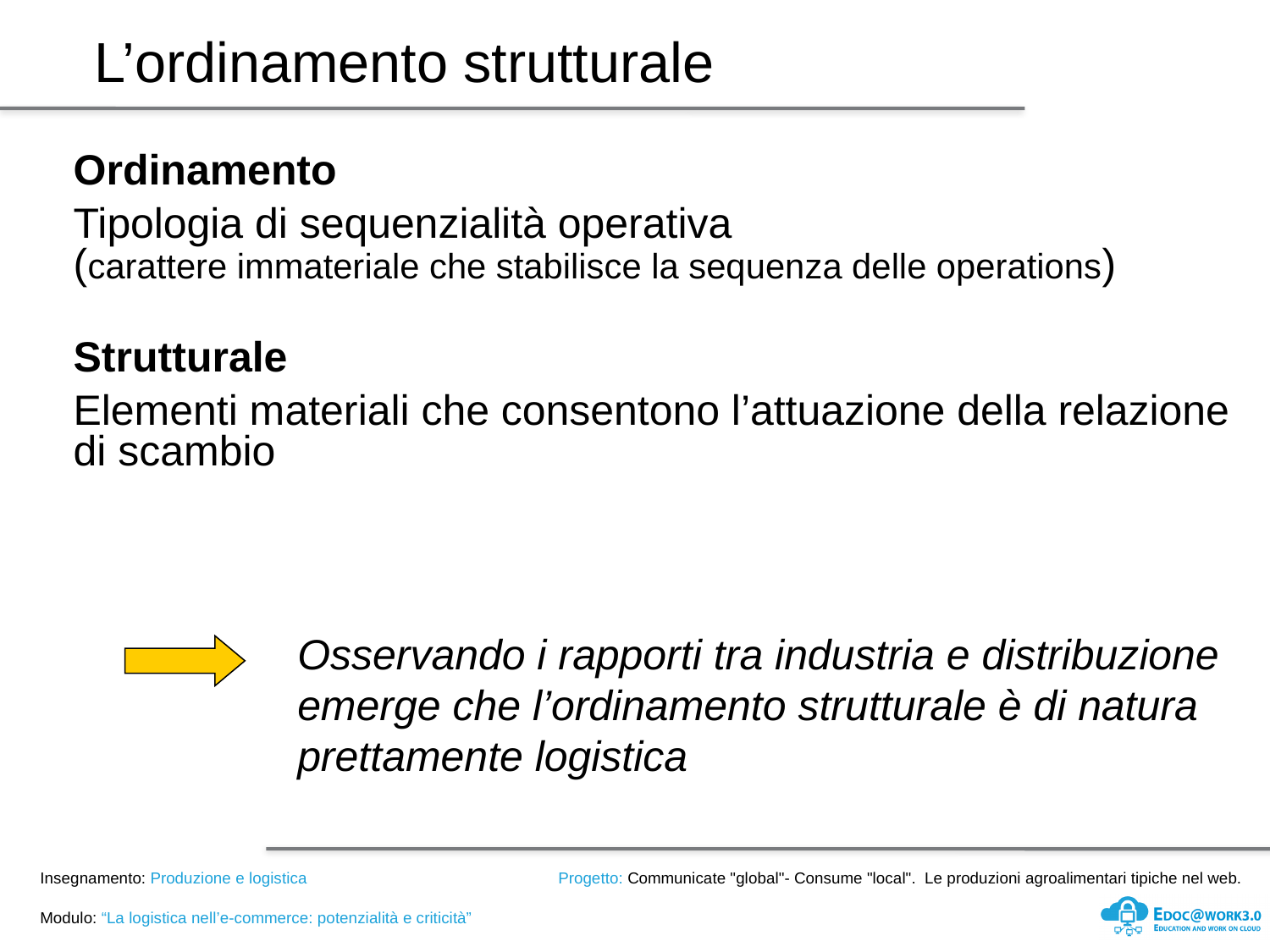

L’ordinamento strutturale
Ordinamento
Tipologia di sequenzialità operativa
(carattere immateriale che stabilisce la sequenza delle operations)
Strutturale
Elementi materiali che consentono l’attuazione della relazione di scambio
Osservando i rapporti tra industria e distribuzione emerge che l’ordinamento strutturale è di natura prettamente logistica